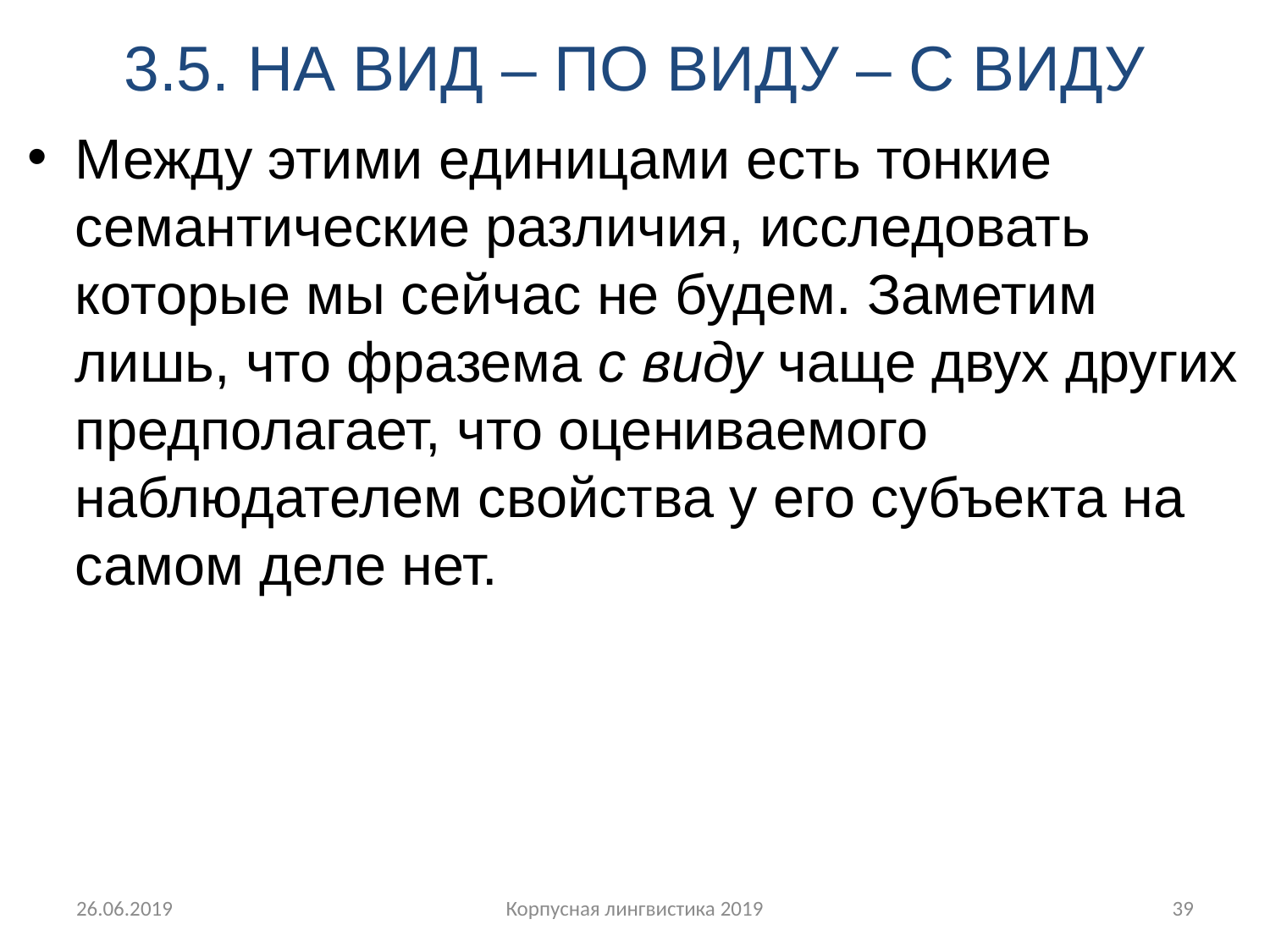

# 3.5. НА ВИД – ПО ВИДУ – С ВИДУ
Между этими единицами есть тонкие семантические различия, исследовать которые мы сейчас не будем. Заметим лишь, что фразема с виду чаще двух других предполагает, что оцениваемого наблюдателем свойства у его субъекта на самом деле нет.
26.06.2019
Корпусная лингвистика 2019
39